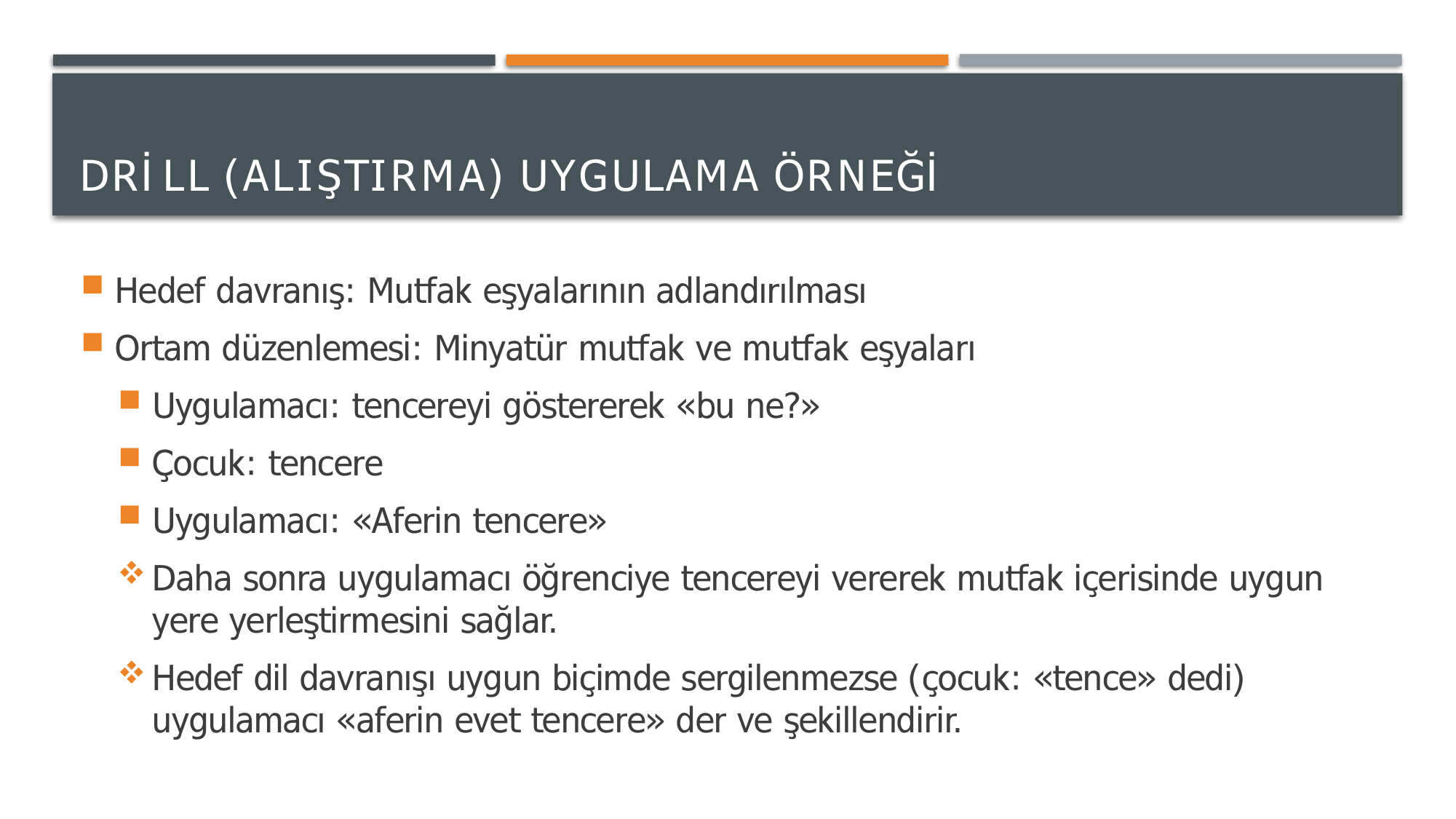

# DRİLL (ALIŞTIRMA) Uygulama örneği
Hedef davranış: Mutfak eşyalarının adlandırılması
Ortam düzenlemesi: Minyatür mutfak ve mutfak eşyaları
Uygulamacı: tencereyi göstererek «bu ne?»
Çocuk: tencere
Uygulamacı: «Aferin tencere»
Daha sonra uygulamacı öğrenciye tencereyi vererek mutfak içerisinde uygun yere yerleştirmesini sağlar.
Hedef dil davranışı uygun biçimde sergilenmezse (çocuk: «tence» dedi) uygulamacı «aferin evet tencere» der ve şekillendirir.